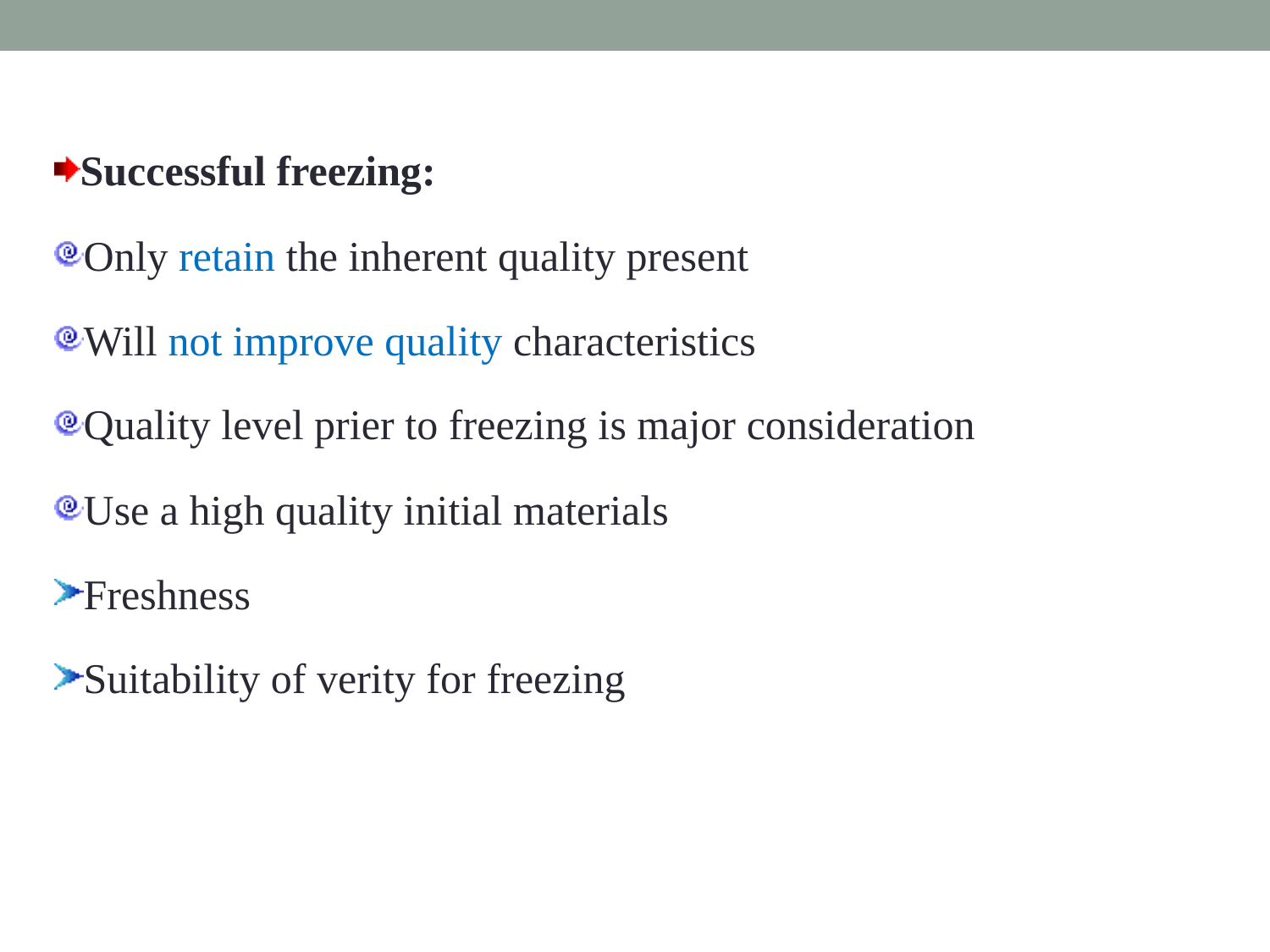

Successful freezing:
Only retain the inherent quality present
Will not improve quality characteristics
Quality level prier to freezing is major consideration
Use a high quality initial materials
Freshness
Suitability of verity for freezing